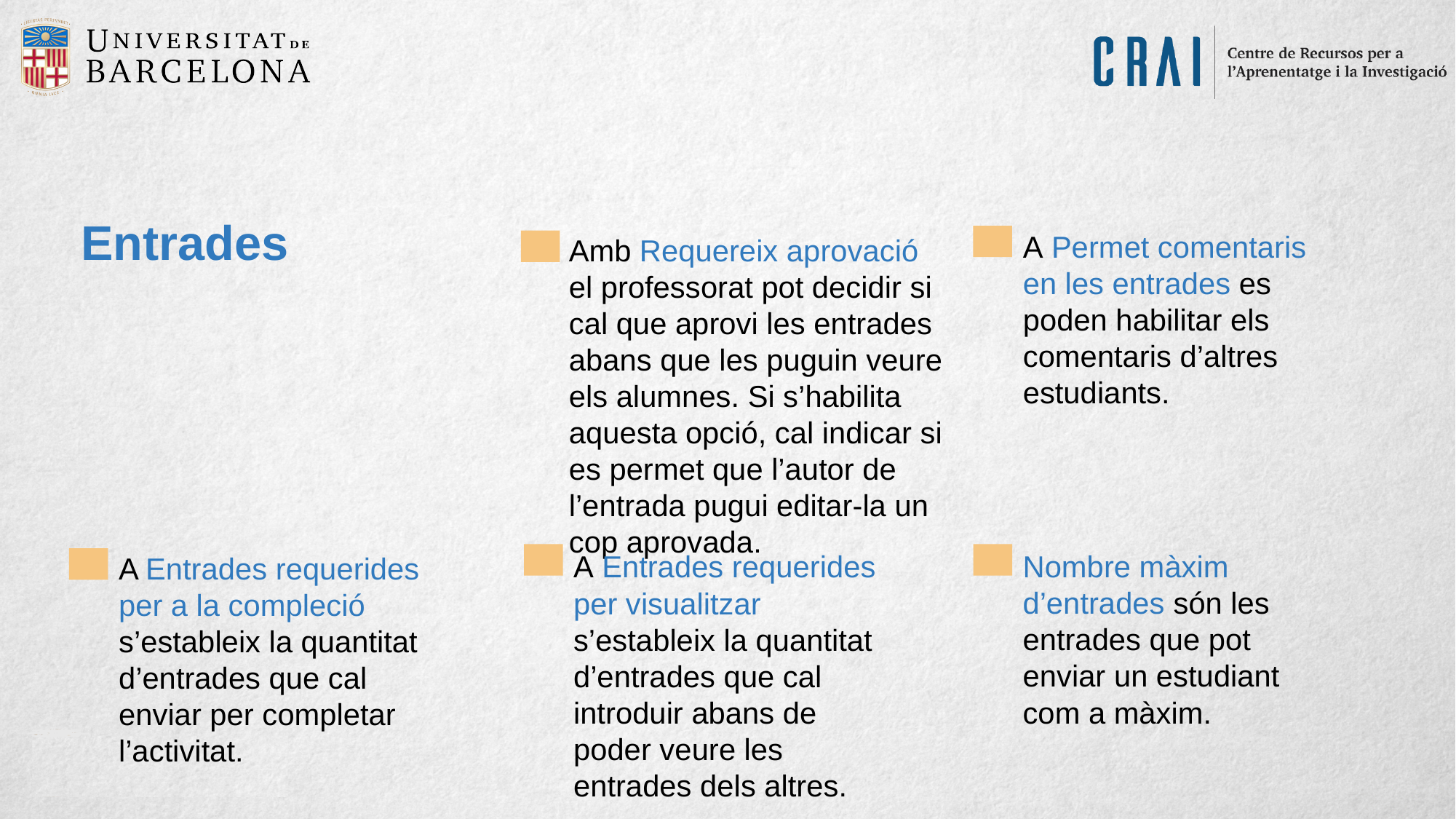

Entrades
A Permet comentaris en les entrades es poden habilitar els comentaris d’altres estudiants.

Amb Requereix aprovació el professorat pot decidir si cal que aprovi les entrades abans que les puguin veure els alumnes. Si s’habilita aquesta opció, cal indicar si es permet que l’autor de l’entrada pugui editar-la un cop aprovada.

A Entrades requerides per visualitzar s’estableix la quantitat d’entrades que cal introduir abans de poder veure les entrades dels altres.

Nombre màxim d’entrades són les entrades que pot enviar un estudiant com a màxim.

A Entrades requerides per a la compleció s’estableix la quantitat d’entrades que cal enviar per completar l’activitat.